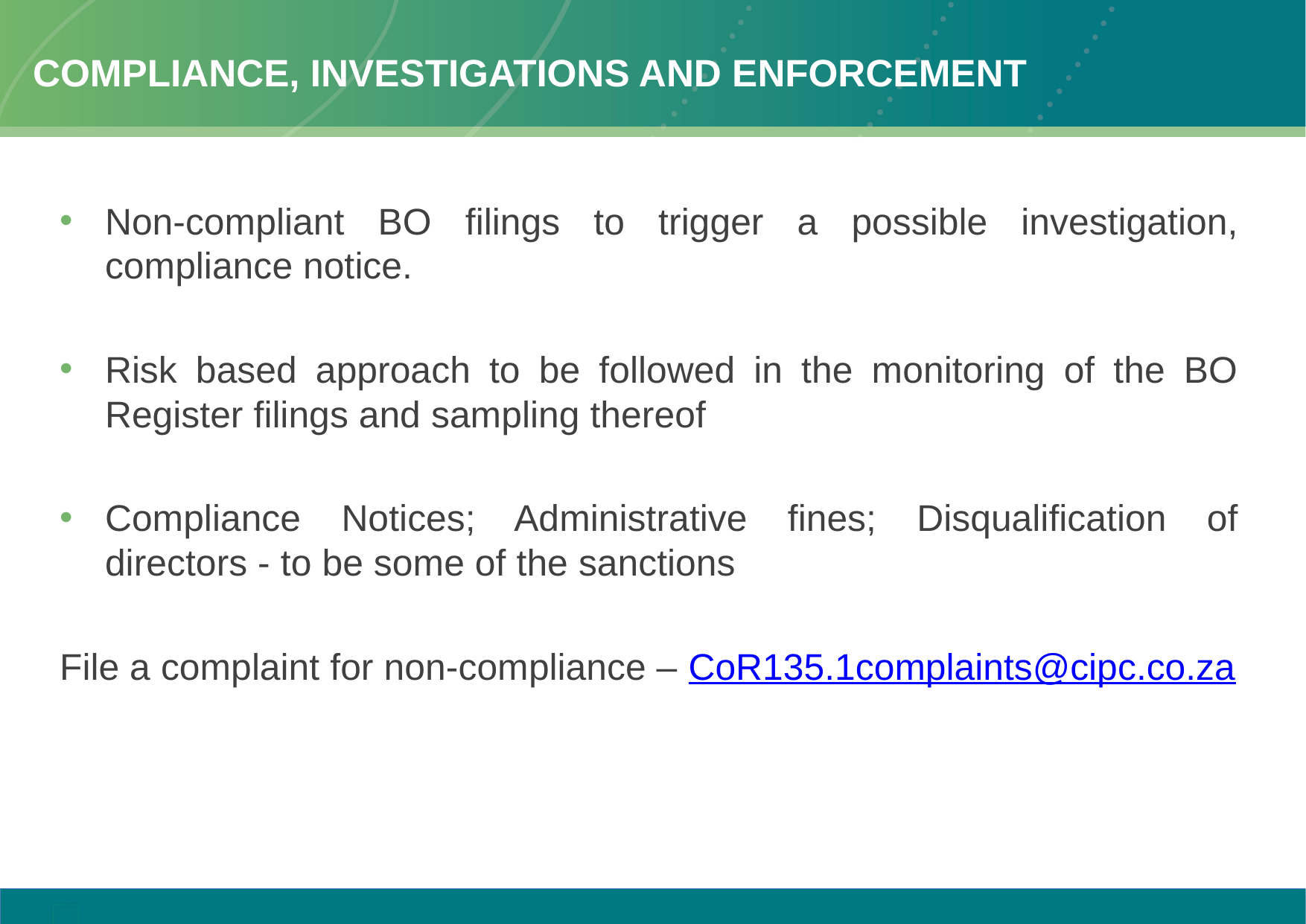

# Compliance, investigations and enforcement
Non-compliant BO filings to trigger a possible investigation, compliance notice.

Risk based approach to be followed in the monitoring of the BO Register filings and sampling thereof

Compliance Notices; Administrative fines; Disqualification of directors - to be some of the sanctions

File a complaint for non-compliance – CoR135.1complaints@cipc.co.za